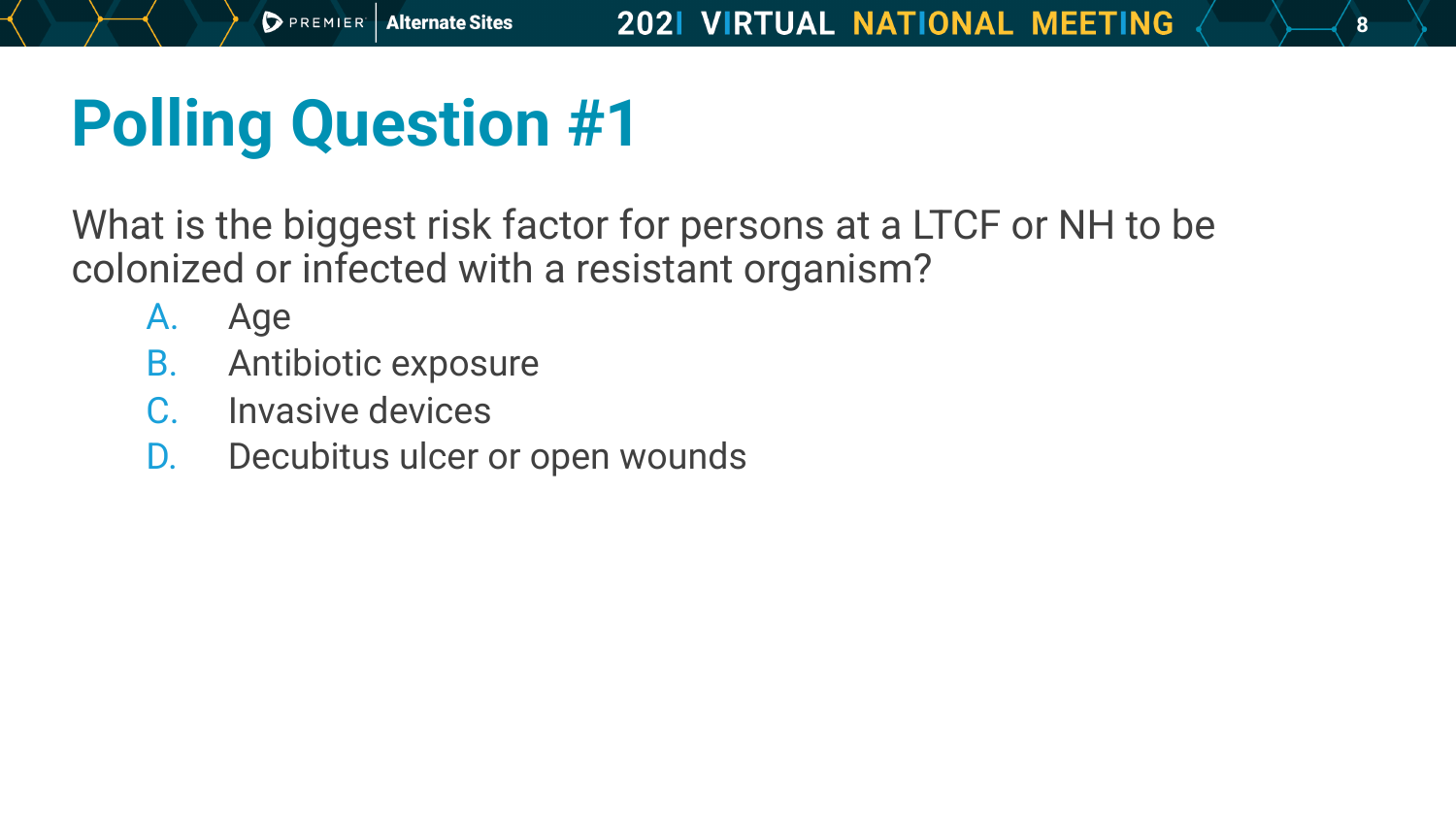

8
# Polling Question #1
What is the biggest risk factor for persons at a LTCF or NH to be colonized or infected with a resistant organism?
Age
Antibiotic exposure
Invasive devices
Decubitus ulcer or open wounds